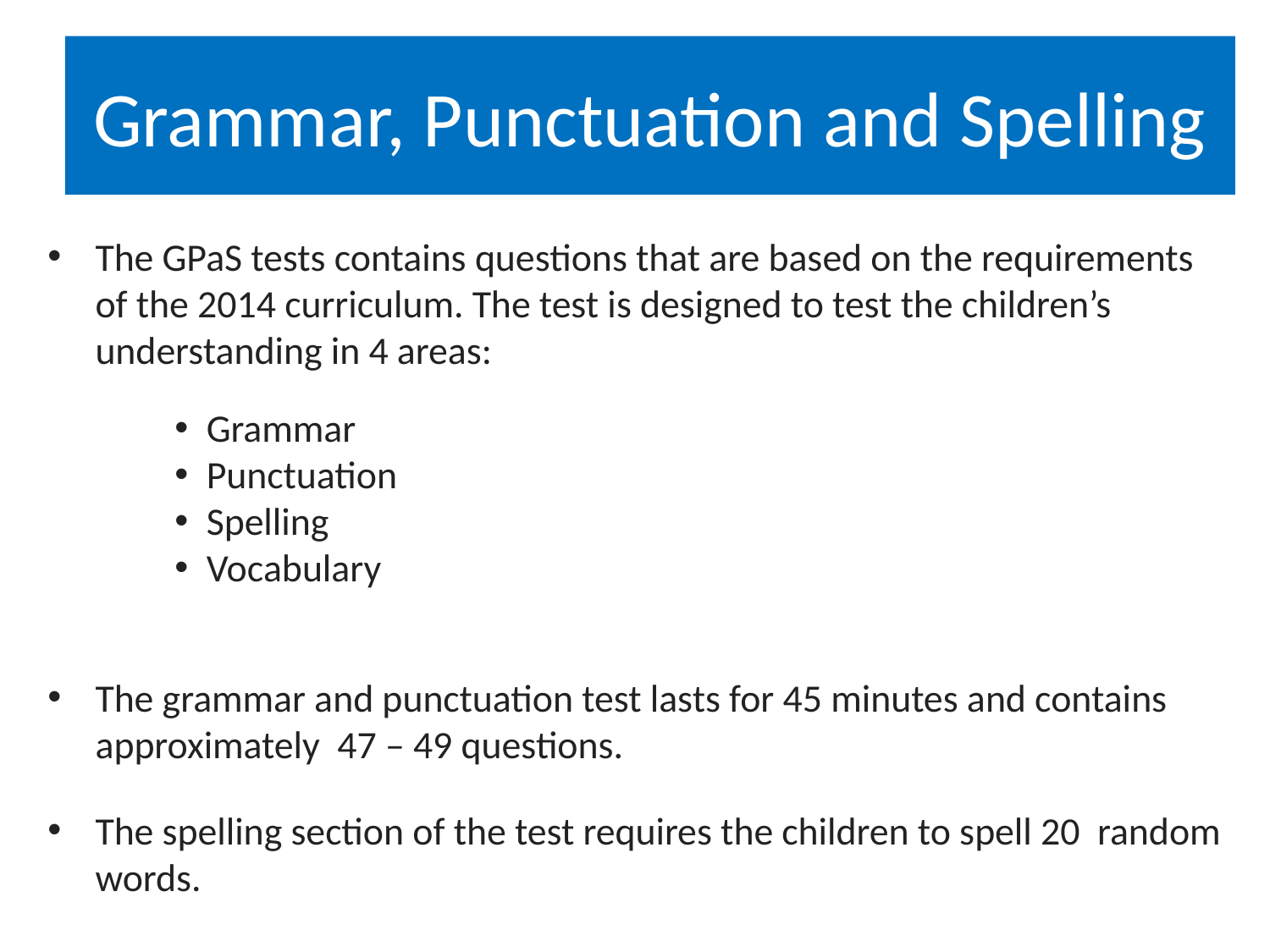

# Grammar, Punctuation and Spelling
:
The GPaS tests contains questions that are based on the requirements of the 2014 curriculum. The test is designed to test the children’s understanding in 4 areas:
Grammar
Punctuation
Spelling
Vocabulary

The grammar and punctuation test lasts for 45 minutes and contains approximately  47 – 49 questions.
The spelling section of the test requires the children to spell 20  random words.